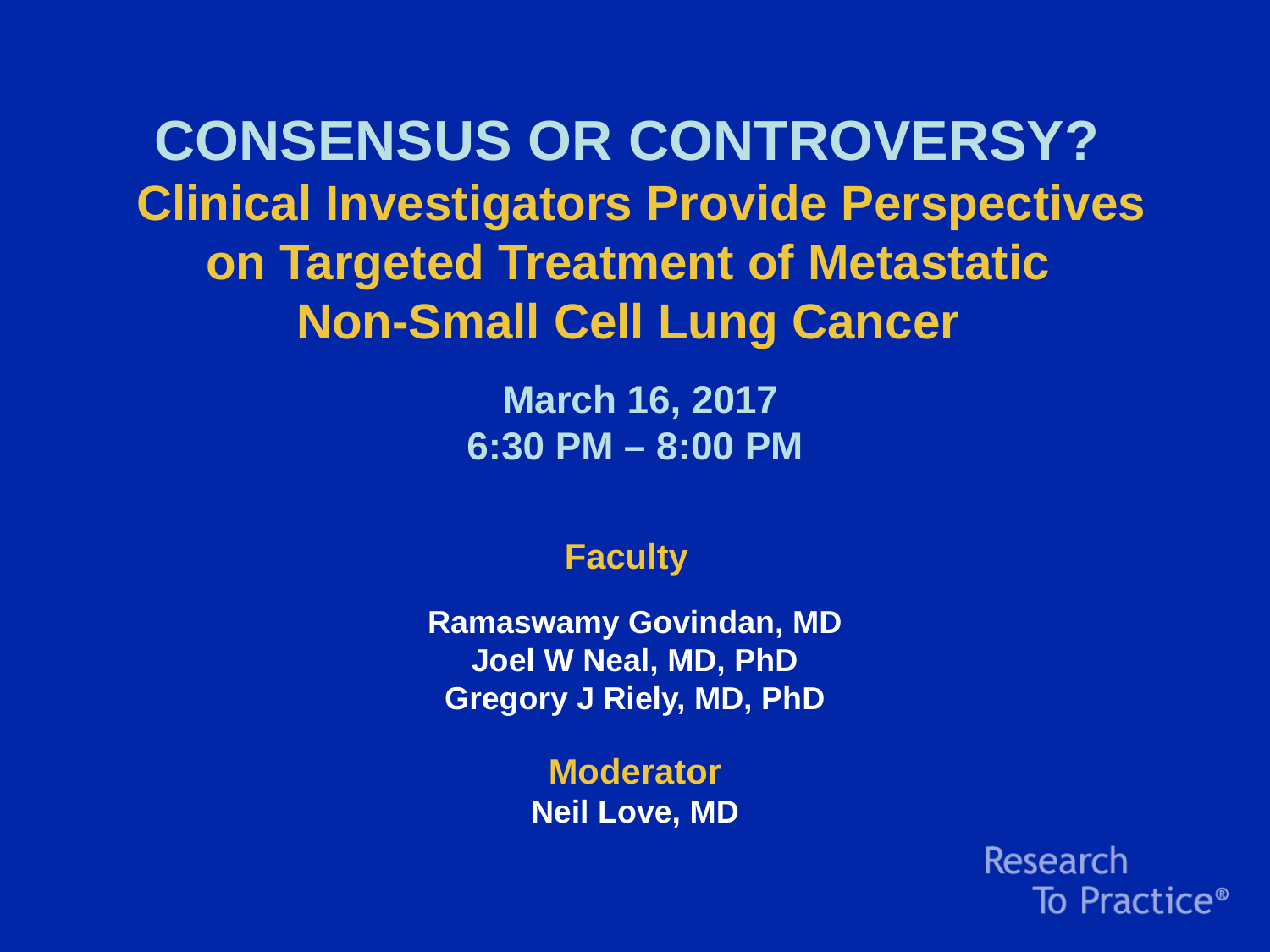

# Consensus OR Controversy? Clinical Investigators Provide Perspectives on Targeted Treatment of Metastatic Non-Small Cell Lung Cancer March 16, 2017 6:30 PM – 8:00 PM
Faculty
Ramaswamy Govindan, MD
Joel W Neal, MD, PhD
Gregory J Riely, MD, PhD
Moderator
Neil Love, MD